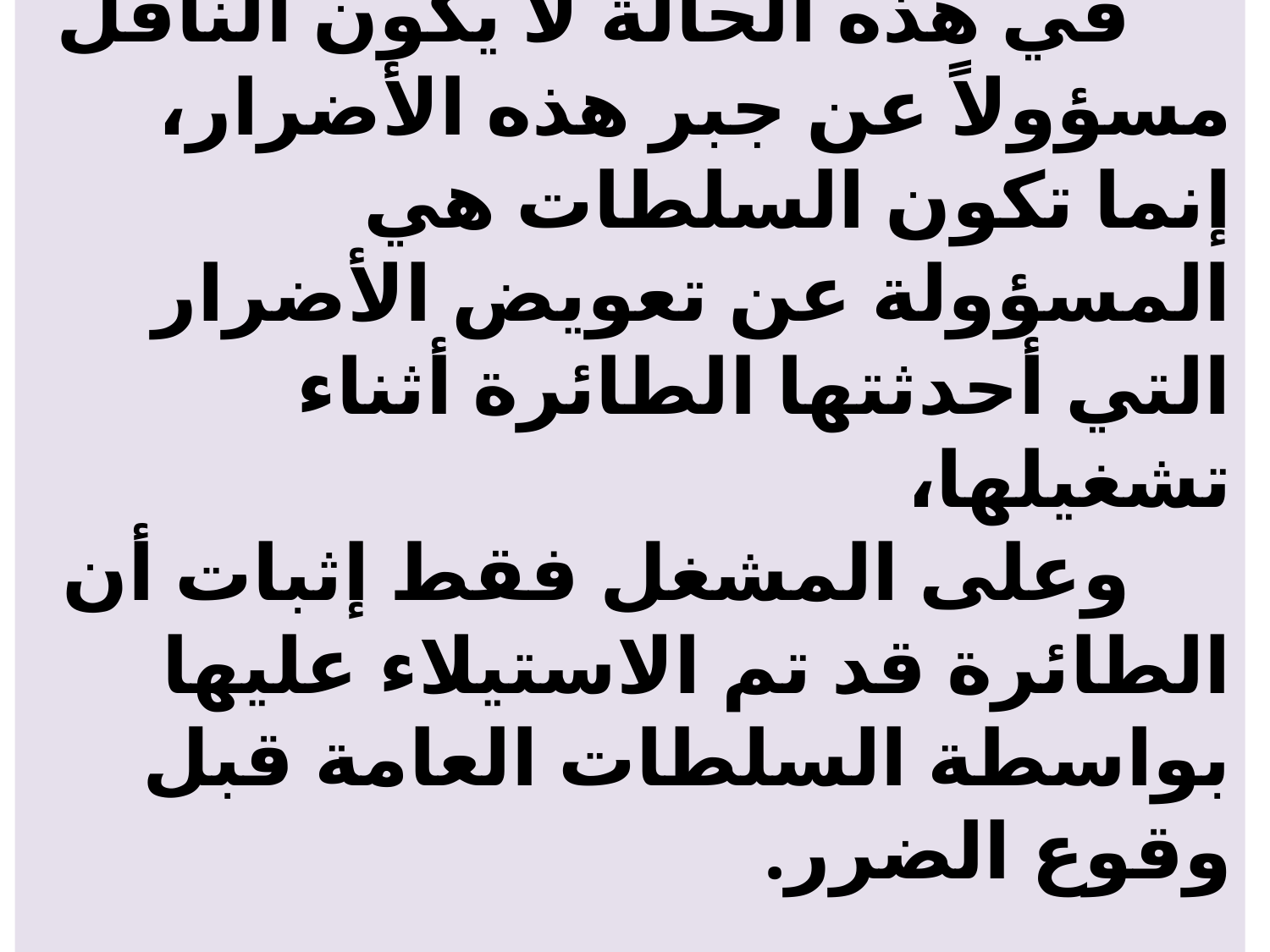

# في هذه الحالة لا يكون الناقل مسؤولاً عن جبر هذه الأضرار، إنما تكون السلطات هي المسؤولة عن تعويض الأضرار التي أحدثتها الطائرة أثناء تشغيلها، وعلى المشغل فقط إثبات أن الطائرة قد تم الاستيلاء عليها بواسطة السلطات العامة قبل وقوع الضرر.